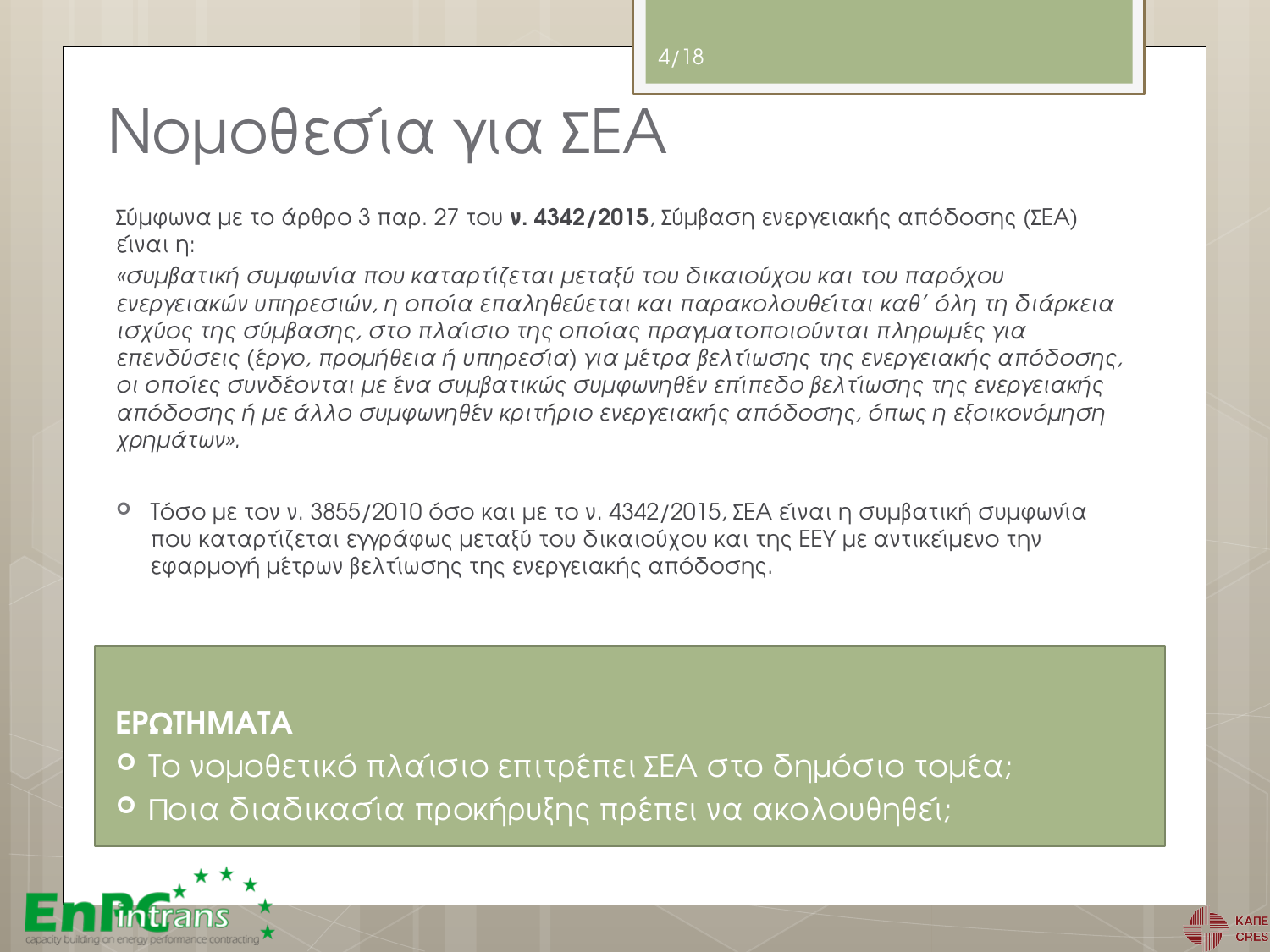

4/18
# Νομοθεσία για ΣΕΑ
Σύμφωνα με το άρθρο 3 παρ. 27 του ν. 4342/2015, Σύμβαση ενεργειακής απόδοσης (ΣΕΑ) είναι η:
«συμβατική συμφωνία που καταρτίζεται μεταξύ του δικαιούχου και του παρόχου ενεργειακών υπηρεσιών, η οποία επαληθεύεται και παρακολουθείται καθ’ όλη τη διάρκεια ισχύος της σύμβασης, στο πλαίσιο της οποίας πραγματοποιούνται πληρωμές για επενδύσεις (έργο, προμήθεια ή υπηρεσία) για μέτρα βελτίωσης της ενεργειακής απόδοσης, οι οποίες συνδέονται με ένα συμβατικώς συμφωνηθέν επίπεδο βελτίωσης της ενεργειακής απόδοσης ή με άλλο συμφωνηθέν κριτήριο ενεργειακής απόδοσης, όπως η εξοικονόμηση χρημάτων».

Τόσο με τον ν. 3855/2010 όσο και με το ν. 4342/2015, ΣΕΑ είναι η συμβατική συμφωνία που καταρτίζεται εγγράφως μεταξύ του δικαιούχου και της ΕΕΥ με αντικείμενο την εφαρμογή μέτρων βελτίωσης της ενεργειακής απόδοσης.

ΕΡΩΤΗΜΑΤΑ
Το νομοθετικό πλαίσιο επιτρέπει ΣΕΑ στο δημόσιο τομέα;
Ποια διαδικασία προκήρυξης πρέπει να ακολουθηθεί;